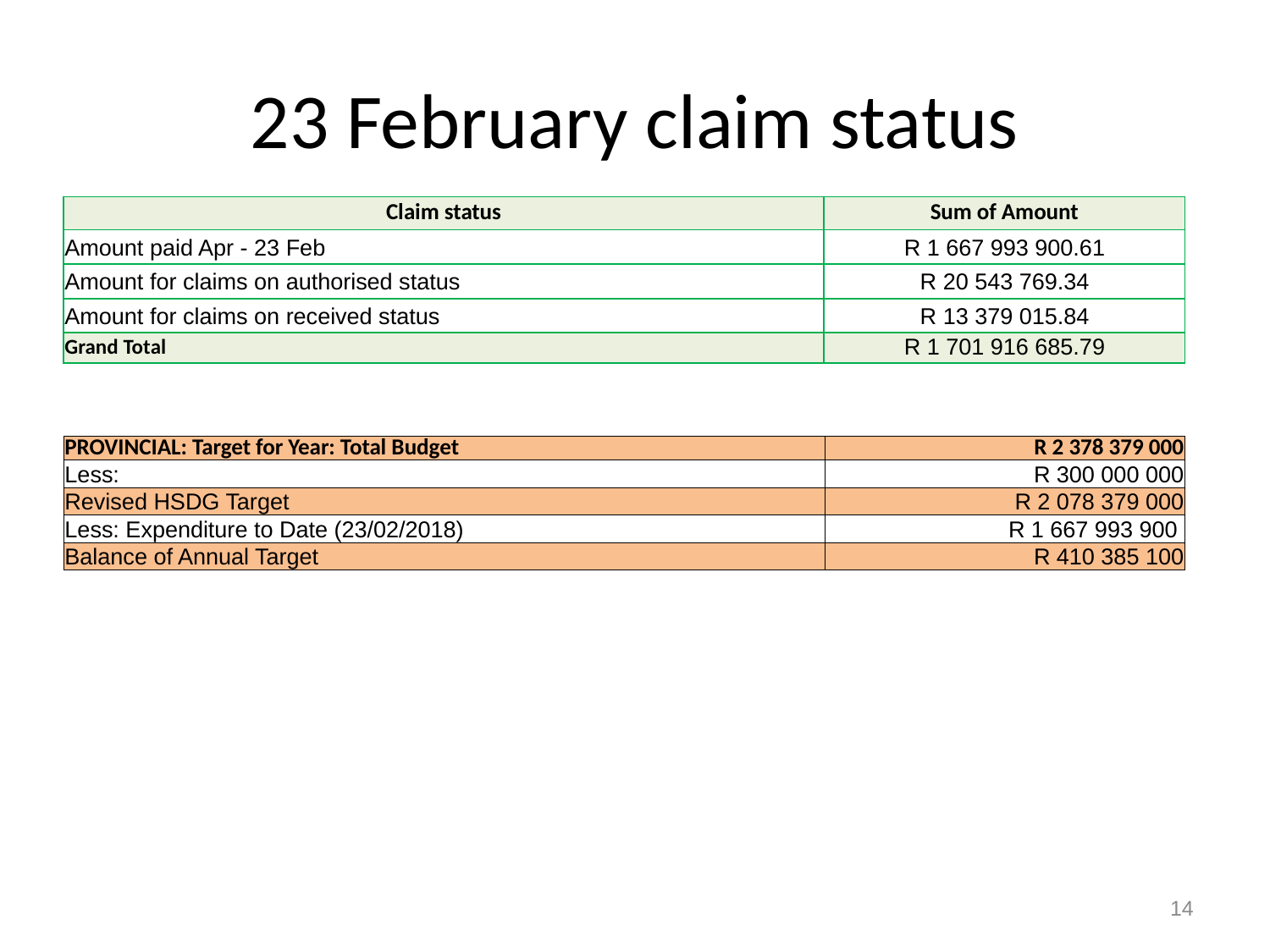

# 23 February claim status
| Claim status | Sum of Amount |
| --- | --- |
| Amount paid Apr - 23 Feb | R 1 667 993 900.61 |
| Amount for claims on authorised status | R 20 543 769.34 |
| Amount for claims on received status | R 13 379 015.84 |
| Grand Total | R 1 701 916 685.79 |
| PROVINCIAL: Target for Year: Total Budget | R 2 378 379 000 |
| --- | --- |
| Less: | R 300 000 000 |
| Revised HSDG Target | R 2 078 379 000 |
| Less: Expenditure to Date (23/02/2018) | R 1 667 993 900 |
| Balance of Annual Target | R 410 385 100 |
14